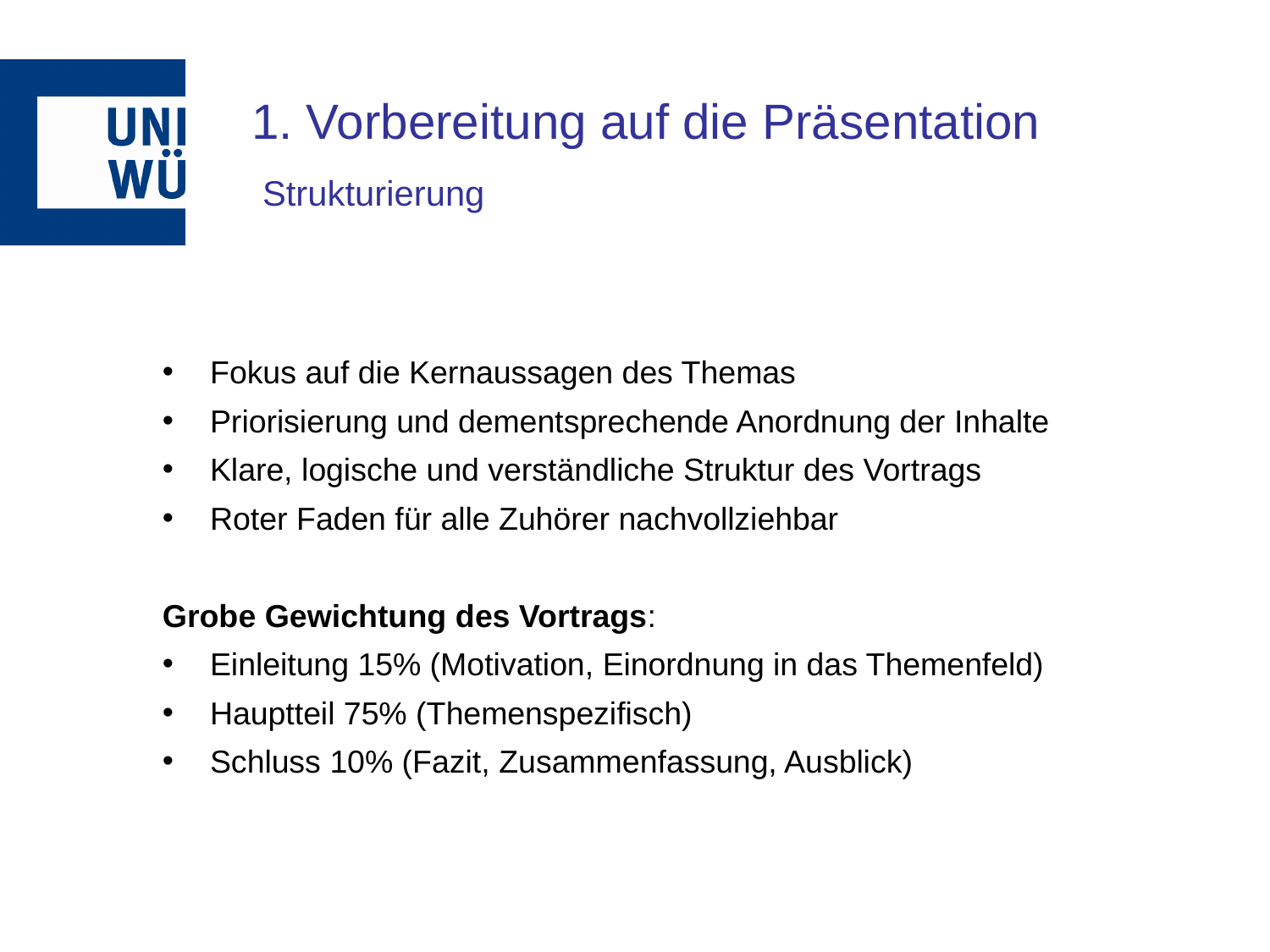

1. Vorbereitung auf die Präsentation
Strukturierung
Fokus auf die Kernaussagen des Themas
Priorisierung und dementsprechende Anordnung der Inhalte
Klare, logische und verständliche Struktur des Vortrags
Roter Faden für alle Zuhörer nachvollziehbar

Grobe Gewichtung des Vortrags:
Einleitung 15% (Motivation, Einordnung in das Themenfeld)
Hauptteil 75% (Themenspezifisch)
Schluss 10% (Fazit, Zusammenfassung, Ausblick)